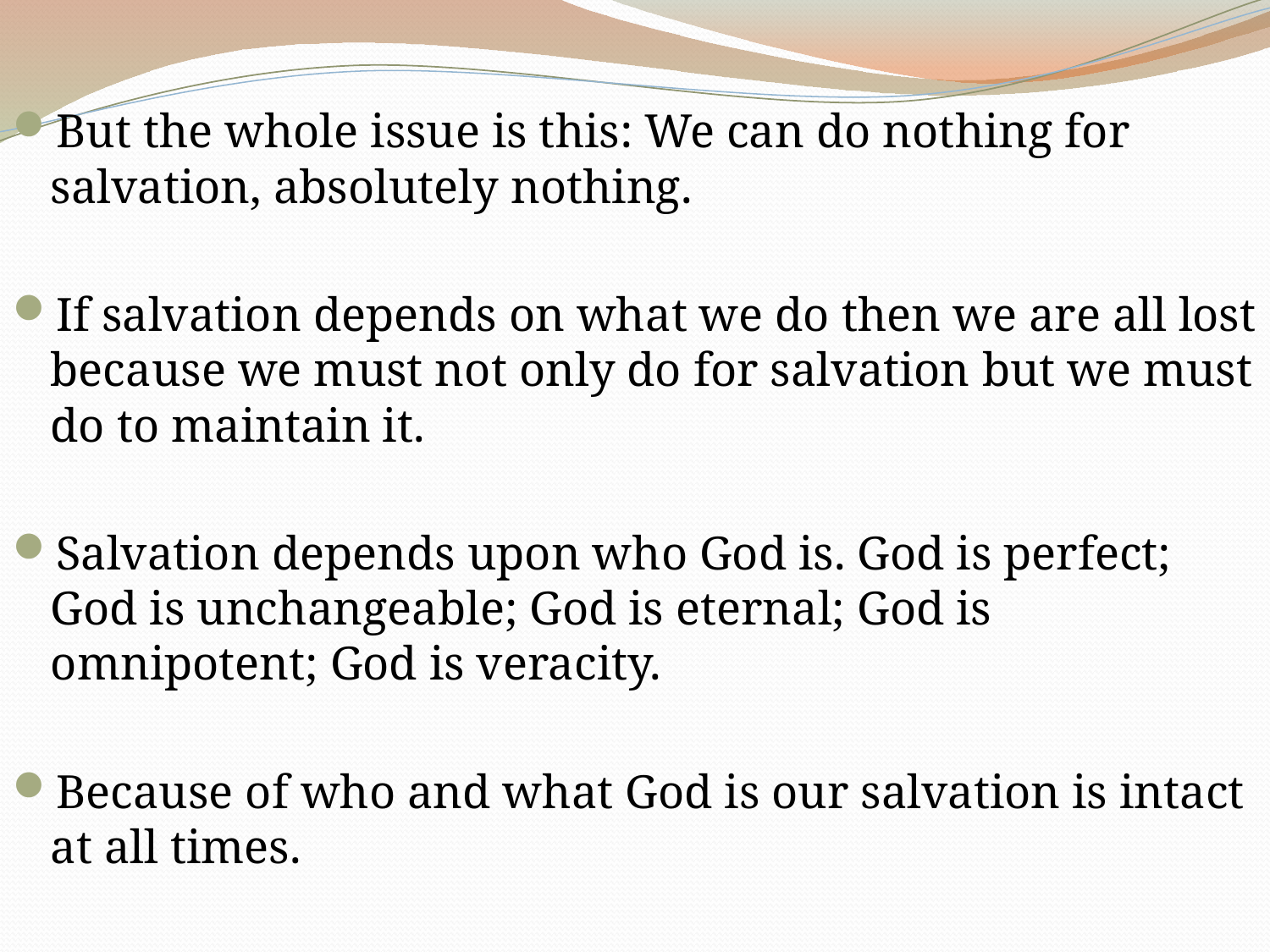

But the whole issue is this: We can do nothing for salvation, absolutely nothing.

If salvation depends on what we do then we are all lost because we must not only do for salvation but we must do to maintain it.

Salvation depends upon who God is. God is perfect; God is unchangeable; God is eternal; God is omnipotent; God is veracity.

Because of who and what God is our salvation is intact at all times.